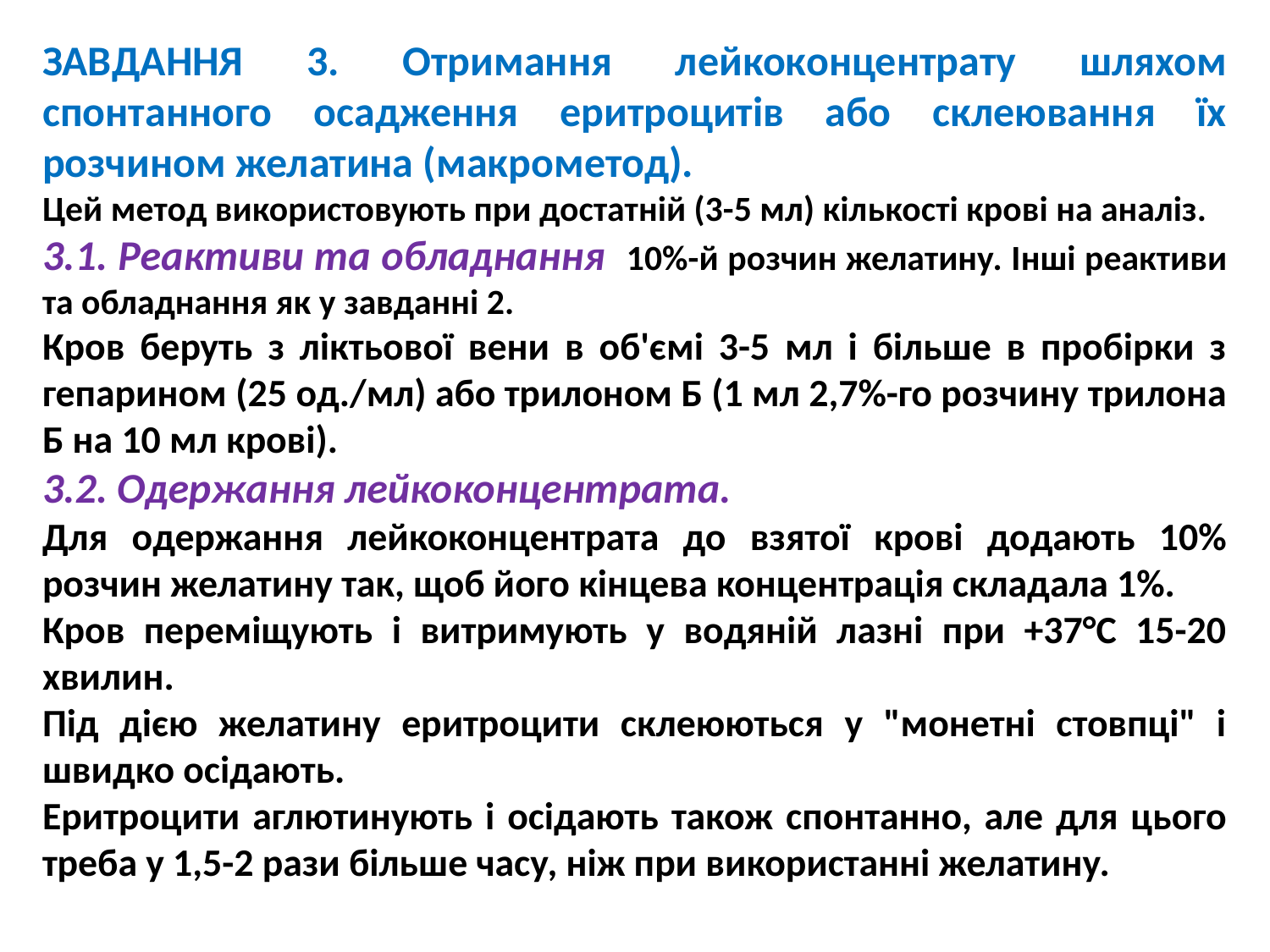

ЗАВДАННЯ 3. Отримання лейкоконцентрату шляхом спонтанного осадження еритроцитів або склеювання їх розчином желатина (макрометод).
Цей метод використовують при достатній (3-5 мл) кількості крові на аналіз.
3.1. Реактиви та обладнання  10%-й розчин желатину. Інші реактиви та обладнання як у завданні 2.
Кров беруть з ліктьової вени в об'ємі 3-5 мл і більше в пробірки з гепарином (25 од./мл) або трилоном Б (1 мл 2,7%-го розчину трилона Б на 10 мл крові).
3.2. Одержання лейкоконцентрата.
Для одержання лейкоконцентрата до взятої крові додають 10% розчин желатину так, щоб його кінцева концентрація складала 1%.
Кров переміщують і витримують у водяній лазні при +37°С 15-20 хвилин.
Під дією желатину еритроцити склеюються у "монетні стовпці" і швидко осідають.
Еритроцити аглютинують і осідають також спонтанно, але для цього треба у 1,5-2 рази більше часу, ніж при використанні желатину.